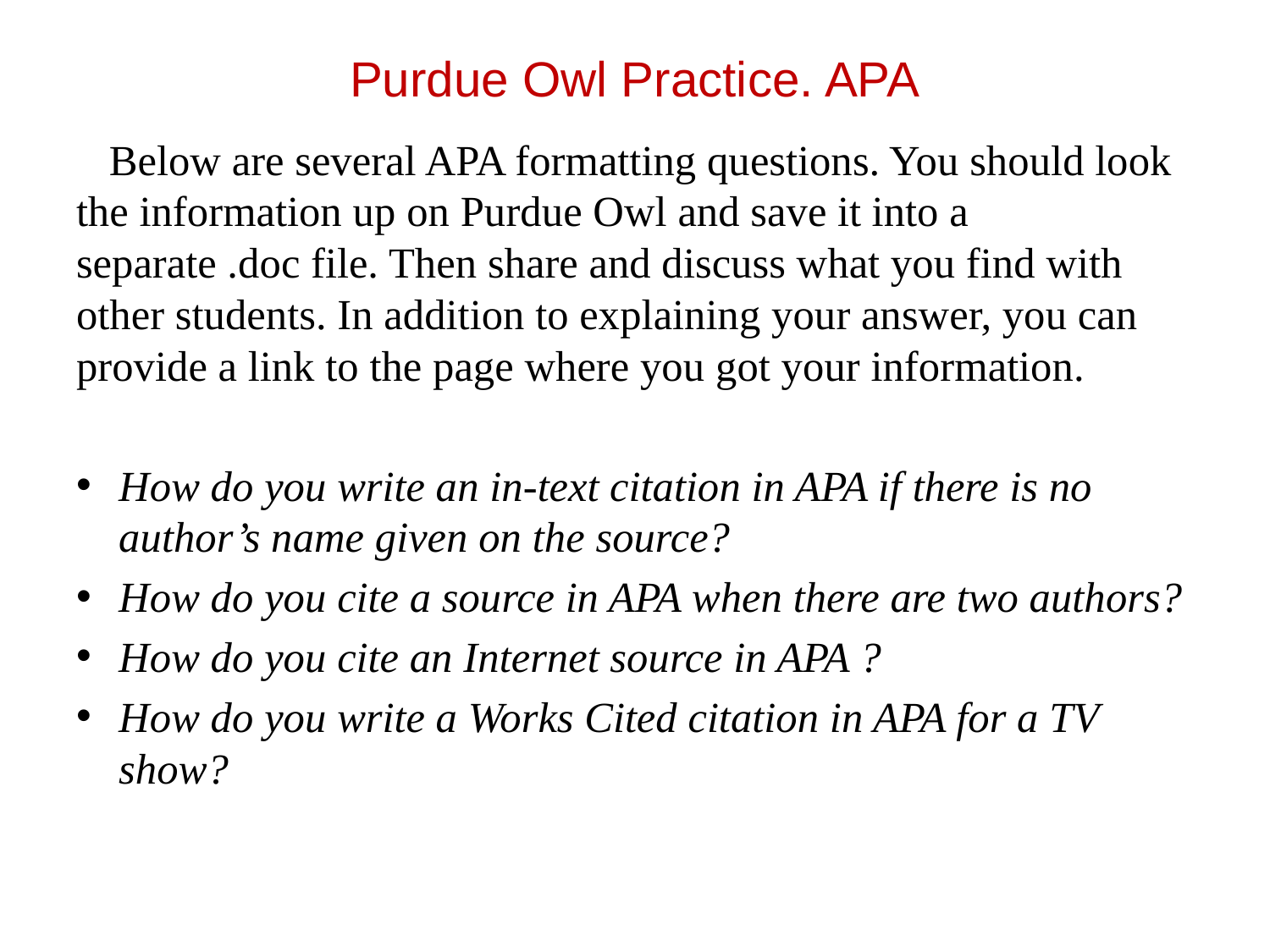

# Purdue Owl Practice. APA
Below are several APA formatting questions. You should look the information up on Purdue Owl and save it into a separate .doc file. Then share and discuss what you find with other students. In addition to explaining your answer, you can provide a link to the page where you got your information.

How do you write an in-text citation in APA if there is no author’s name given on the source?
How do you cite a source in APA when there are two authors?
How do you cite an Internet source in APA ?
How do you write a Works Cited citation in APA for a TV show?